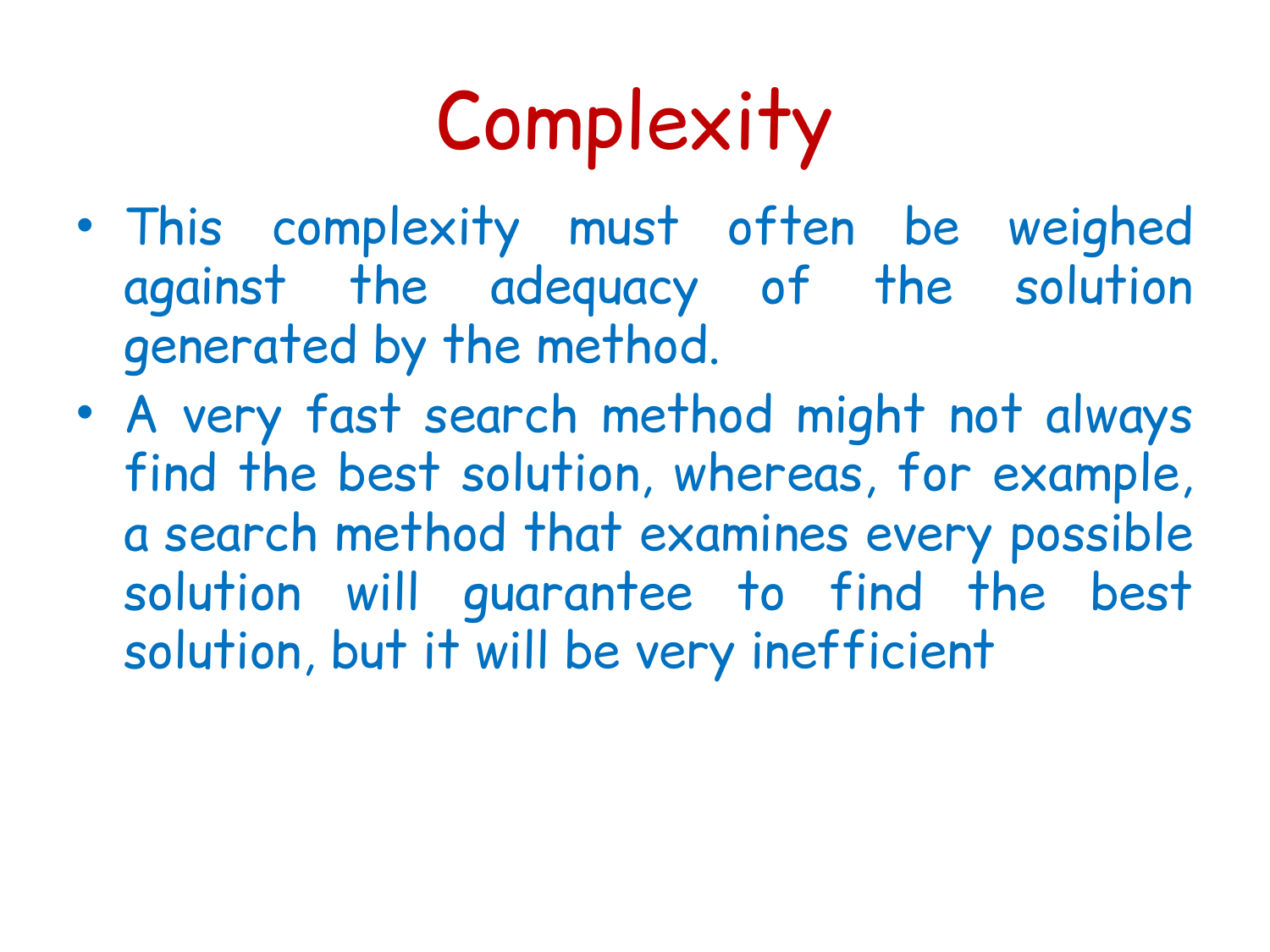

# Complexity
This complexity must often be weighed against the adequacy of the solution generated by the method.
A very fast search method might not always find the best solution, whereas, for example, a search method that examines every possible solution will guarantee to find the best solution, but it will be very inefficient